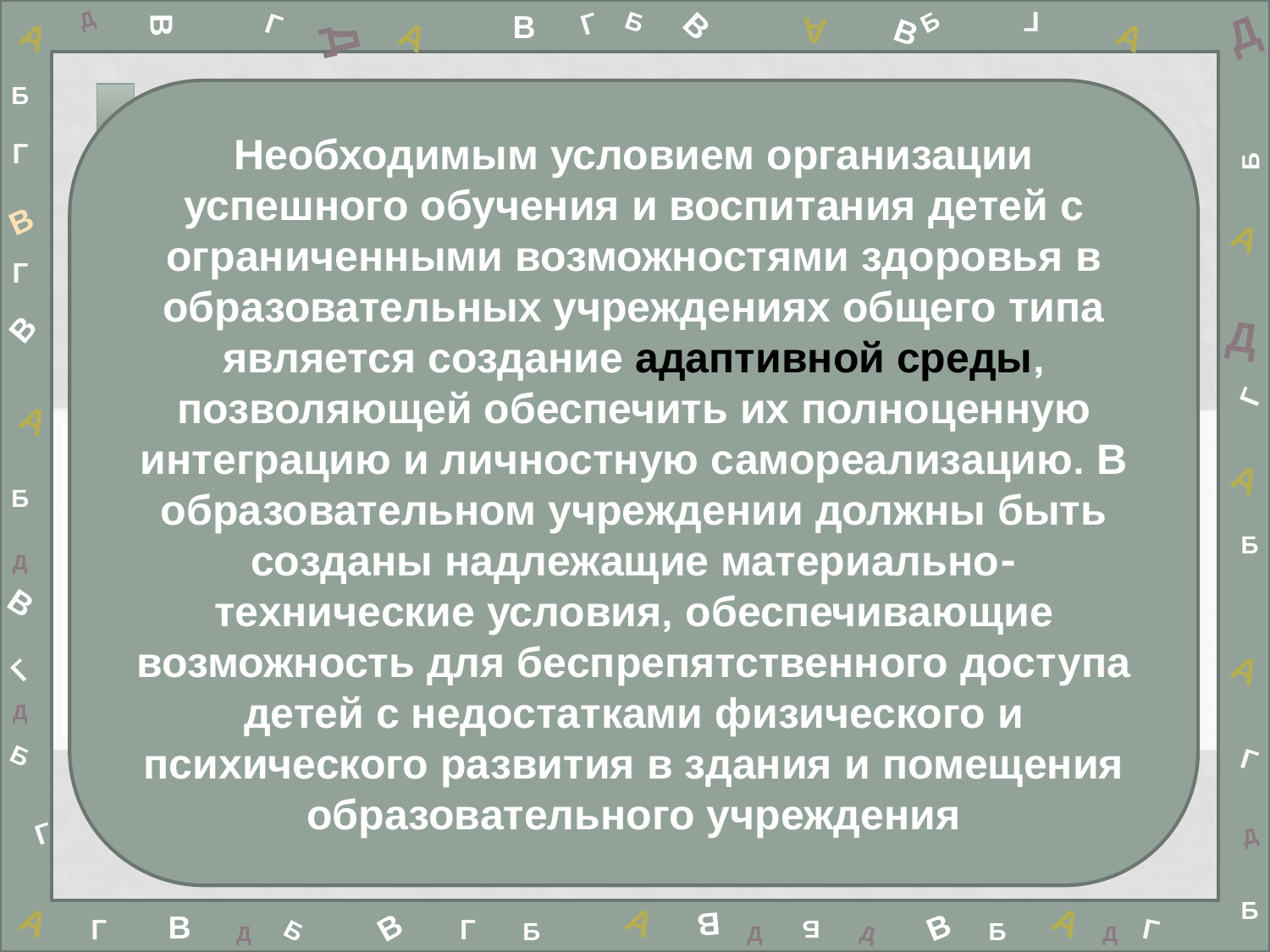

Д
В
Г
В
Г
Б
В
Б
Г
Д
Д
А
А
А
А
В
Б
Необходимым условием организации успешного обучения и воспитания детей с ограниченными возможностями здоровья в образовательных учреждениях общего типа является создание адаптивной среды, позволяющей обеспечить их полноценную интеграцию и личностную самореализацию. В образовательном учреждении должны быть созданы надлежащие материально-технические условия, обеспечивающие возможность для беспрепятственного доступа детей с недостатками физического и психического развития в здания и помещения образовательного учреждения

#
Г
Б
В
А
Г
В
Д
Г
А
А
Б
Б
Д
В

А
Г
Д
Б
Г
|  |
| --- |
|  |
Г
Д
Б
А
А
А
В
В
В
В
Г
Г
Г
Б
Б
Б
Б
Д
Д
Д
Д